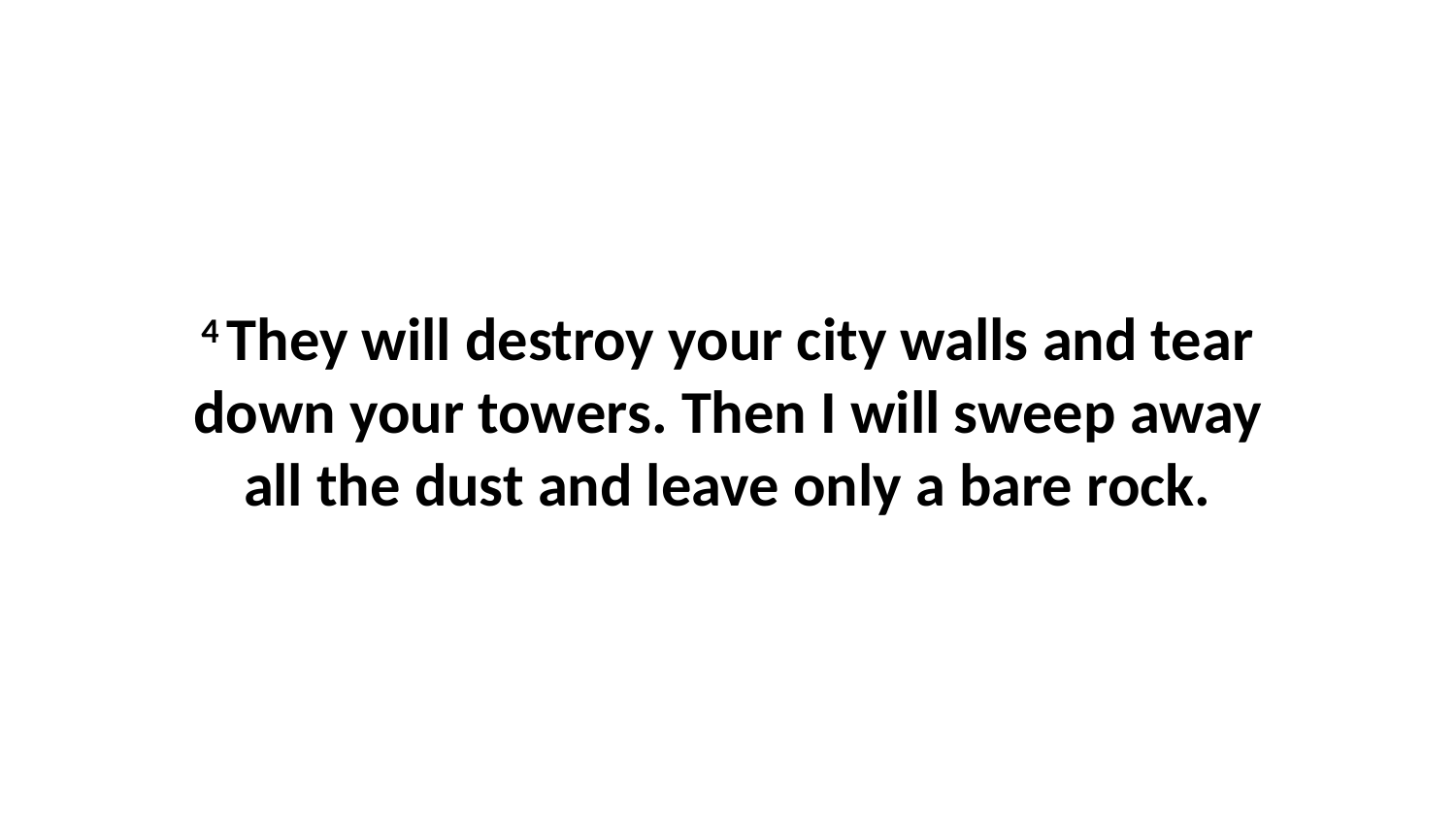

4 They will destroy your city walls and tear down your towers. Then I will sweep away all the dust and leave only a bare rock.